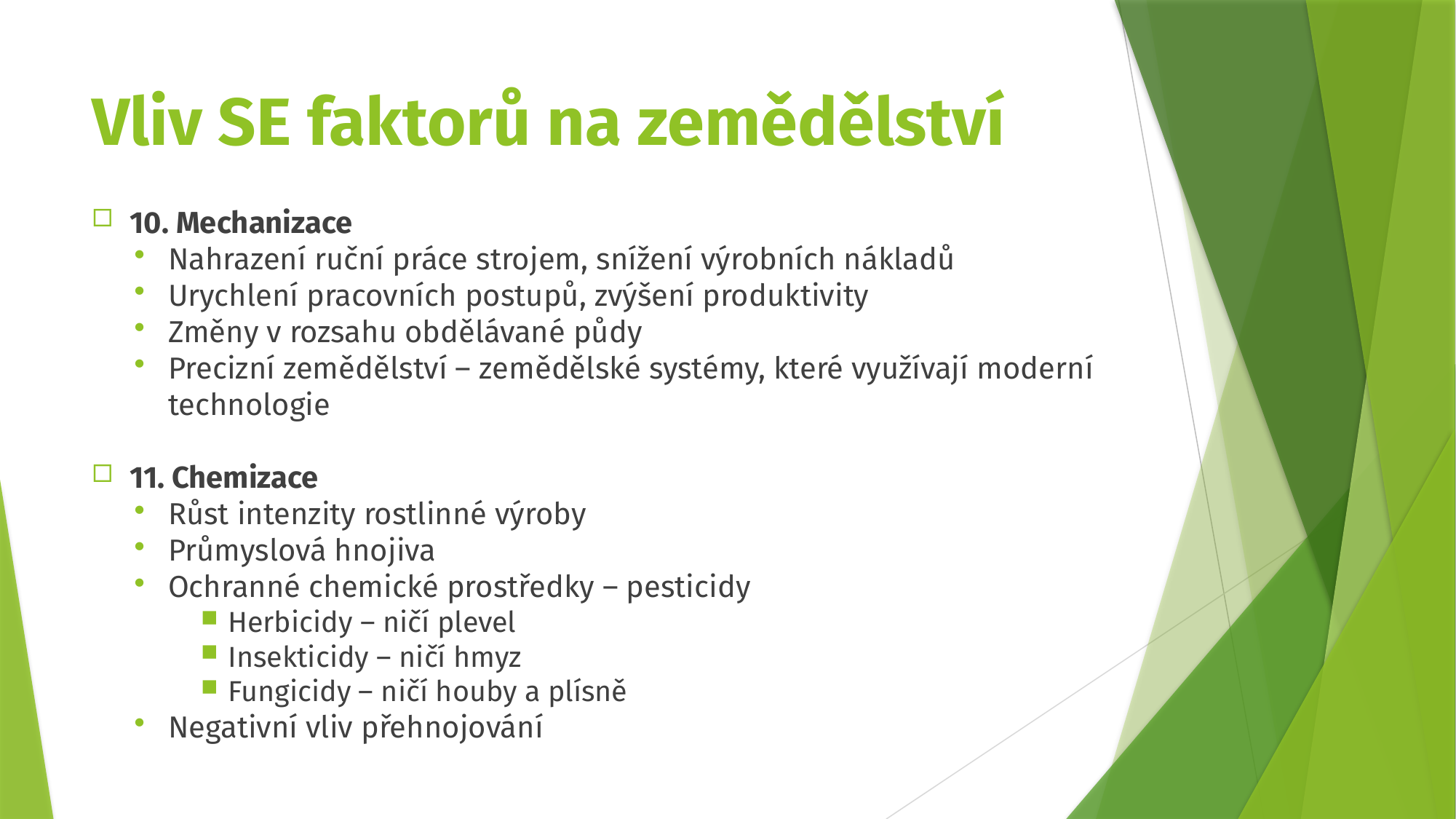

# Vliv SE faktorů na zemědělství
10. Mechanizace
Nahrazení ruční práce strojem, snížení výrobních nákladů
Urychlení pracovních postupů, zvýšení produktivity
Změny v rozsahu obdělávané půdy
Precizní zemědělství – zemědělské systémy, které využívají moderní technologie

11. Chemizace
Růst intenzity rostlinné výroby
Průmyslová hnojiva
Ochranné chemické prostředky – pesticidy
Herbicidy – ničí plevel
Insekticidy – ničí hmyz
Fungicidy – ničí houby a plísně
Negativní vliv přehnojování